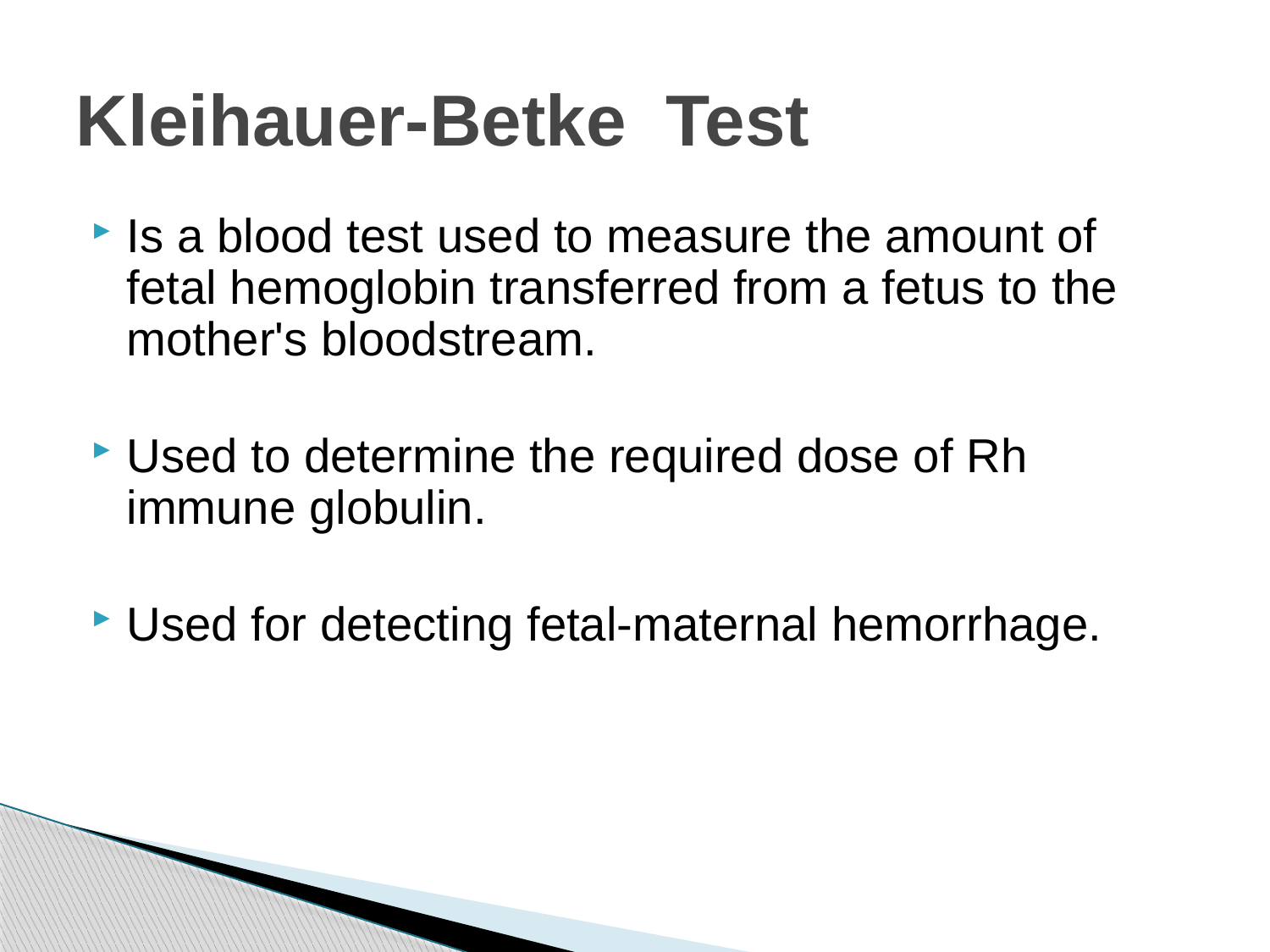

# Kleihauer-Betke  Test
Is a blood test used to measure the amount of fetal hemoglobin transferred from a fetus to the mother's bloodstream.

Used to determine the required dose of Rh immune globulin.

Used for detecting fetal-maternal hemorrhage.